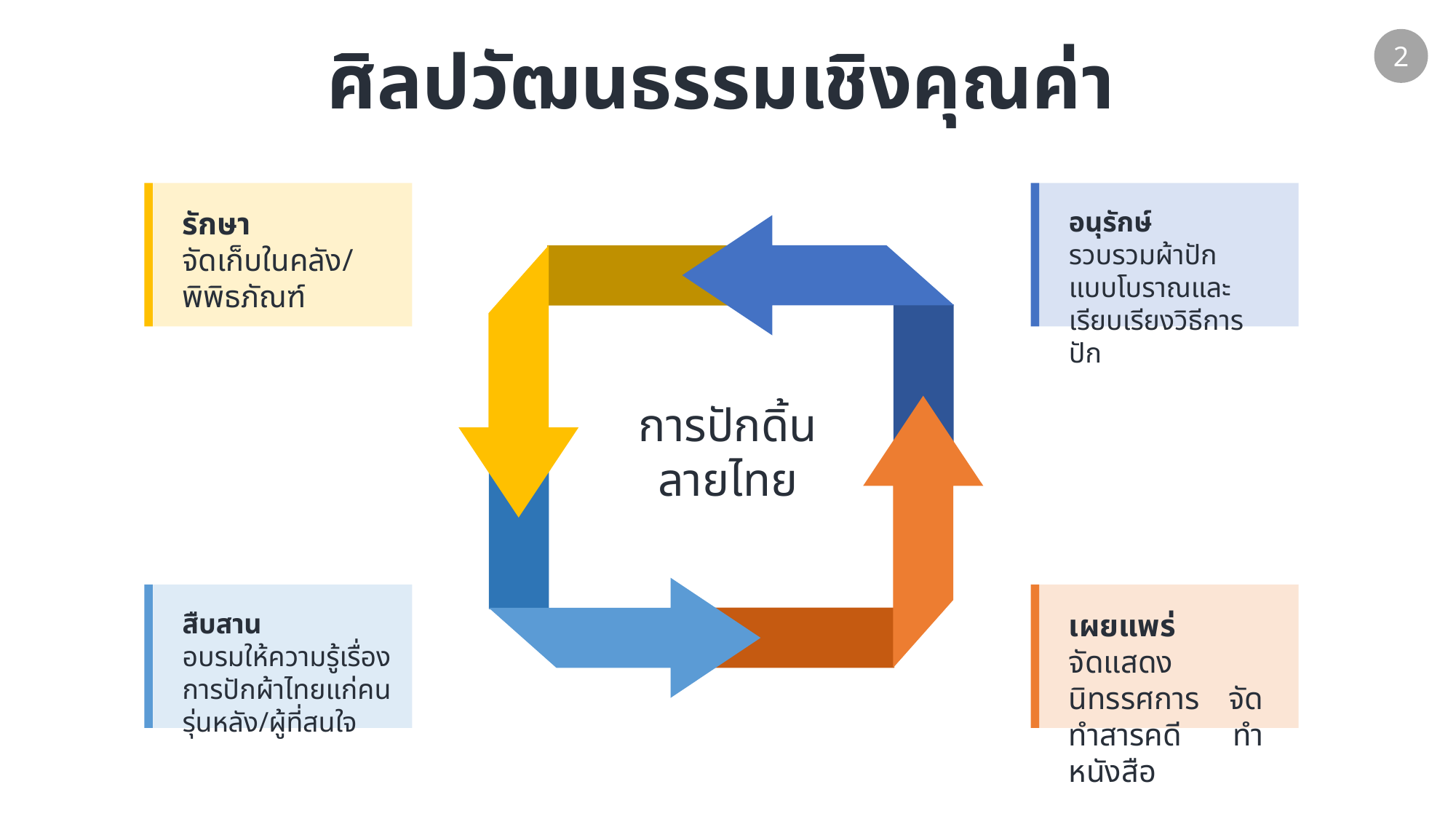

ศิลปวัฒนธรรมเชิงคุณค่า
2

รักษา
จัดเก็บในคลัง/พิพิธภัณฑ์

อนุรักษ์
รวบรวมผ้าปักแบบโบราณและเรียบเรียงวิธีการปัก

การปักดิ้น
ลายไทย

สืบสาน
อบรมให้ความรู้เรื่องการปักผ้าไทยแก่คนรุ่นหลัง/ผู้ที่สนใจ
เผยแพร่
จัดแสดงนิทรรศการ จัดทำสารคดี ทำหนังสือ